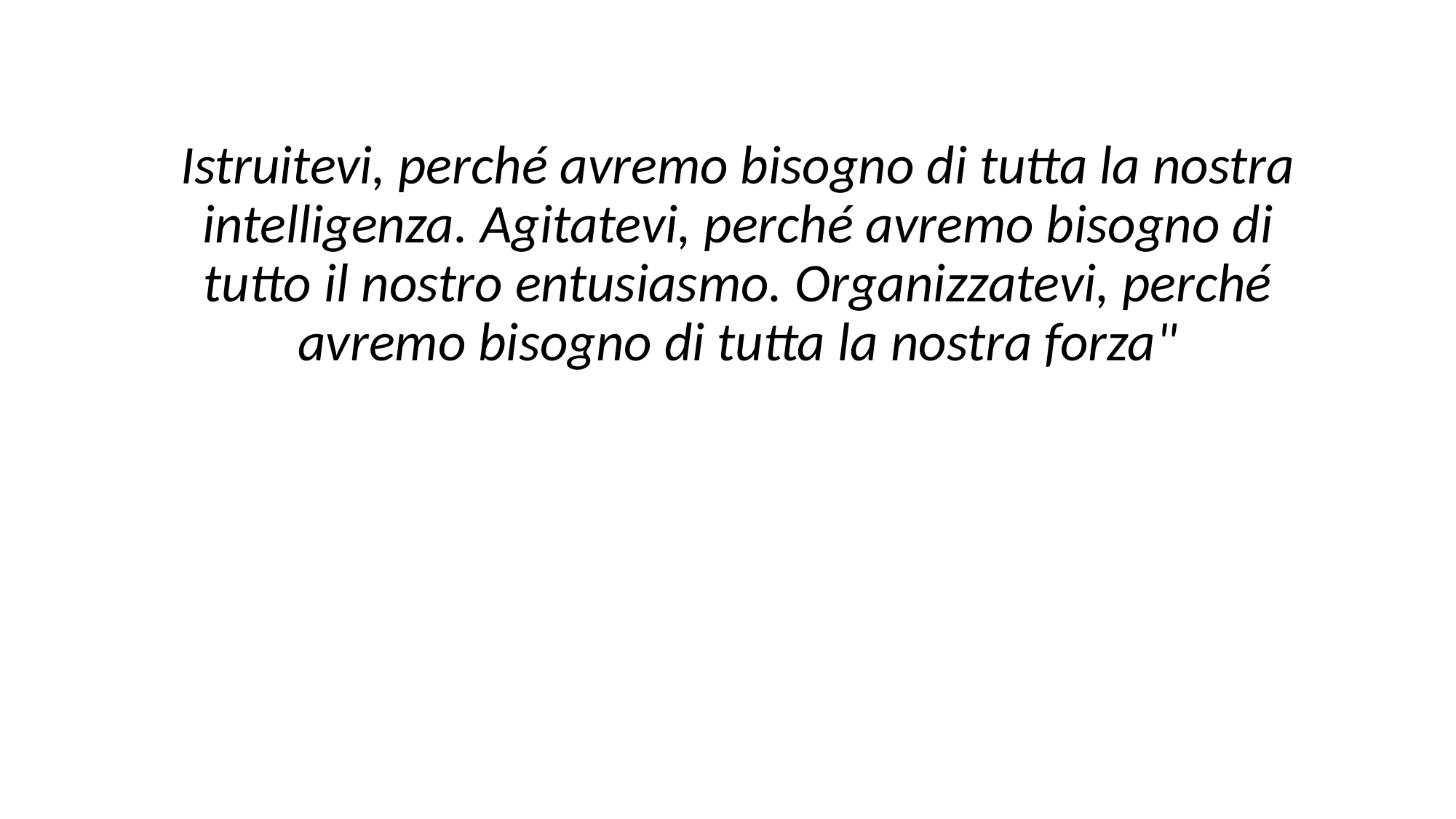

Istruitevi, perché avremo bisogno di tutta la nostra intelligenza. Agitatevi, perché avremo bisogno di tutto il nostro entusiasmo. Organizzatevi, perché avremo bisogno di tutta la nostra forza"